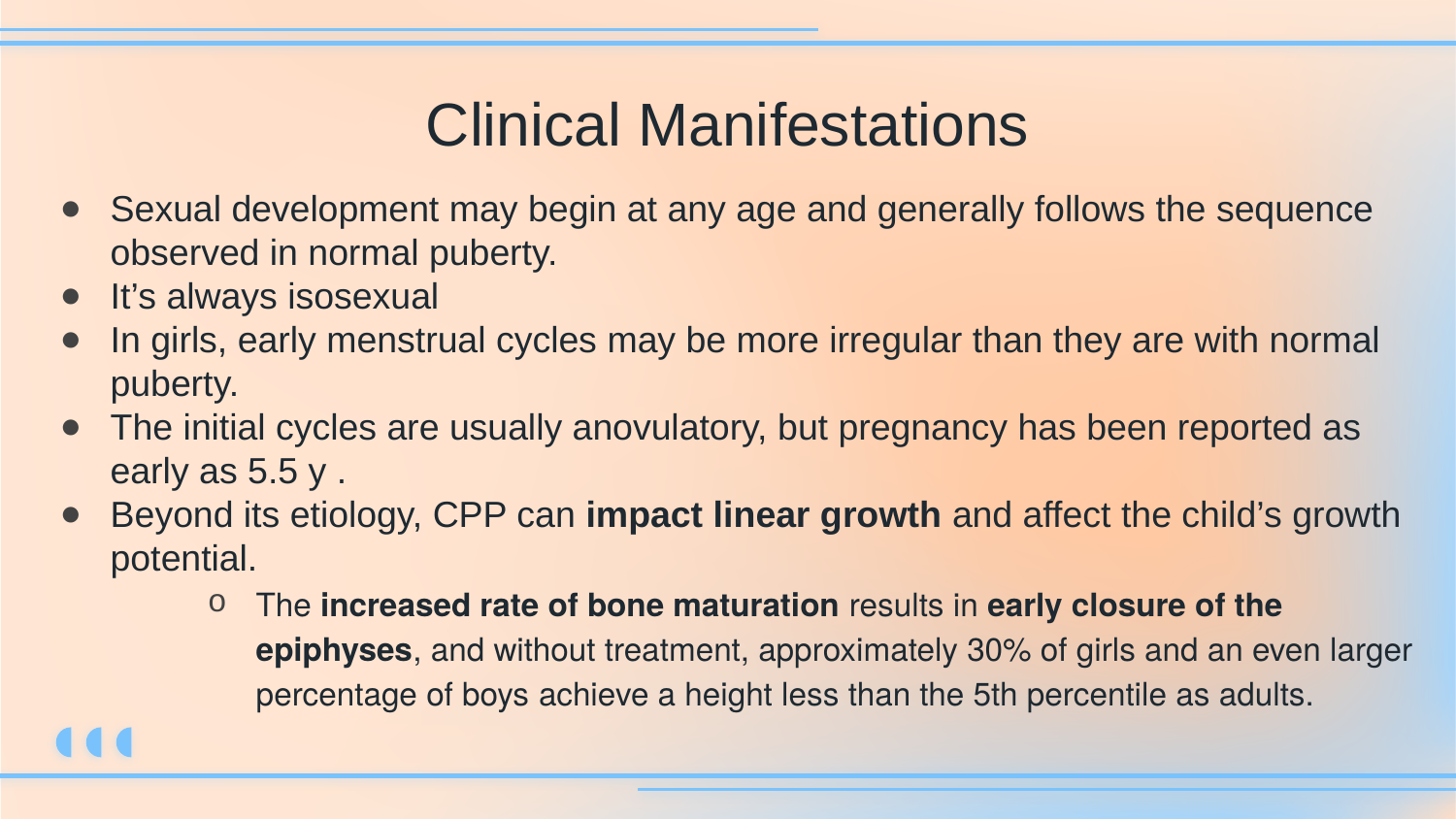

# Clinical Manifestations

Sexual development may begin at any age and generally follows the sequence observed in normal puberty.
It’s always isosexual
In girls, early menstrual cycles may be more irregular than they are with normal puberty.
The initial cycles are usually anovulatory, but pregnancy has been reported as early as 5.5 y .
Beyond its etiology, CPP can impact linear growth and affect the child’s growth potential.
The increased rate of bone maturation results in early closure of the epiphyses, and without treatment, approximately 30% of girls and an even larger percentage of boys achieve a height less than the 5th percentile as adults.